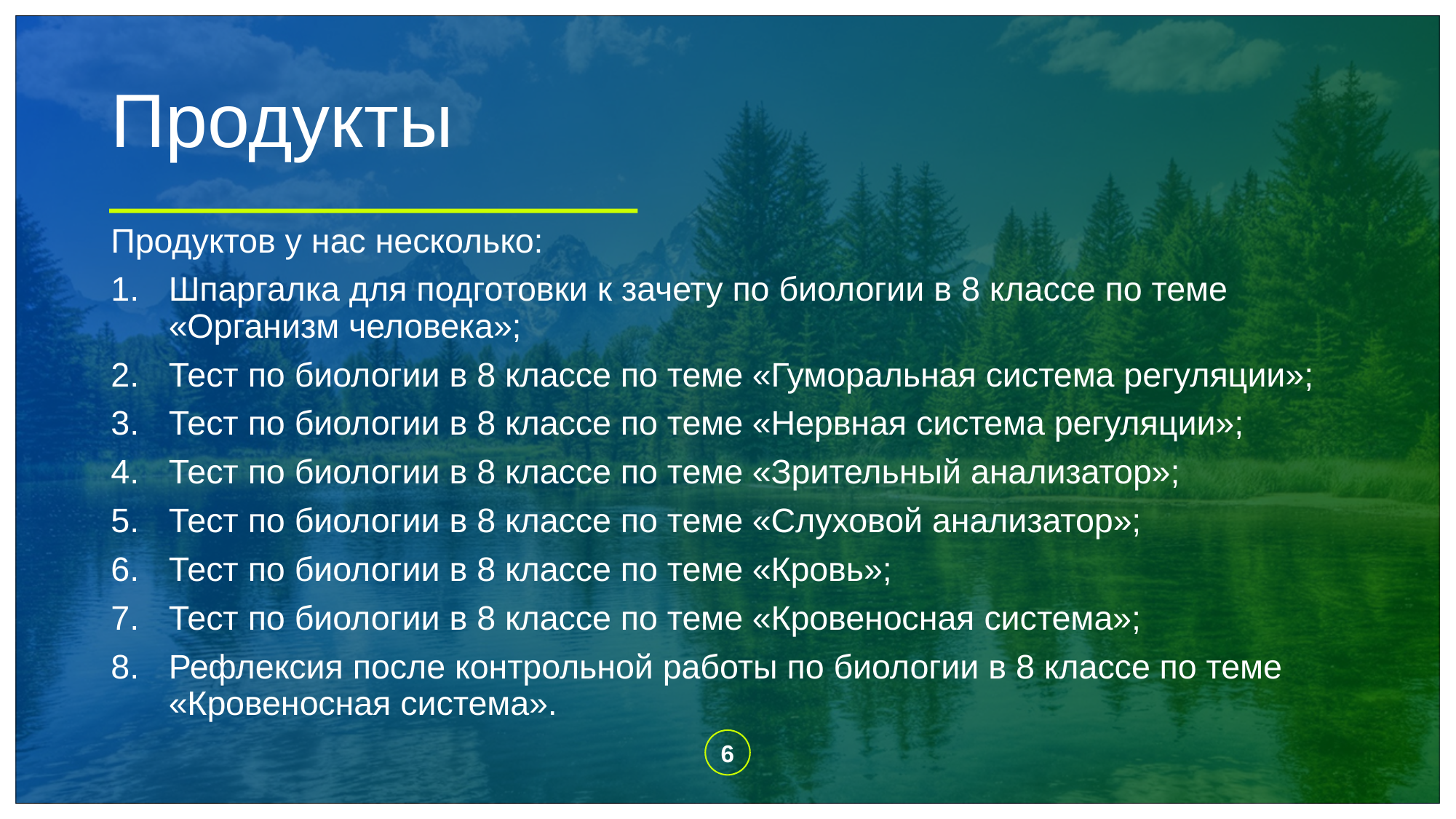

# Продукты
Продуктов у нас несколько:
Шпаргалка для подготовки к зачету по биологии в 8 классе по теме «Организм человека»;
Тест по биологии в 8 классе по теме «Гуморальная система регуляции»;
Тест по биологии в 8 классе по теме «Нервная система регуляции»;
Тест по биологии в 8 классе по теме «Зрительный анализатор»;
Тест по биологии в 8 классе по теме «Слуховой анализатор»;
Тест по биологии в 8 классе по теме «Кровь»;
Тест по биологии в 8 классе по теме «Кровеносная система»;
Рефлексия после контрольной работы по биологии в 8 классе по теме «Кровеносная система».
6